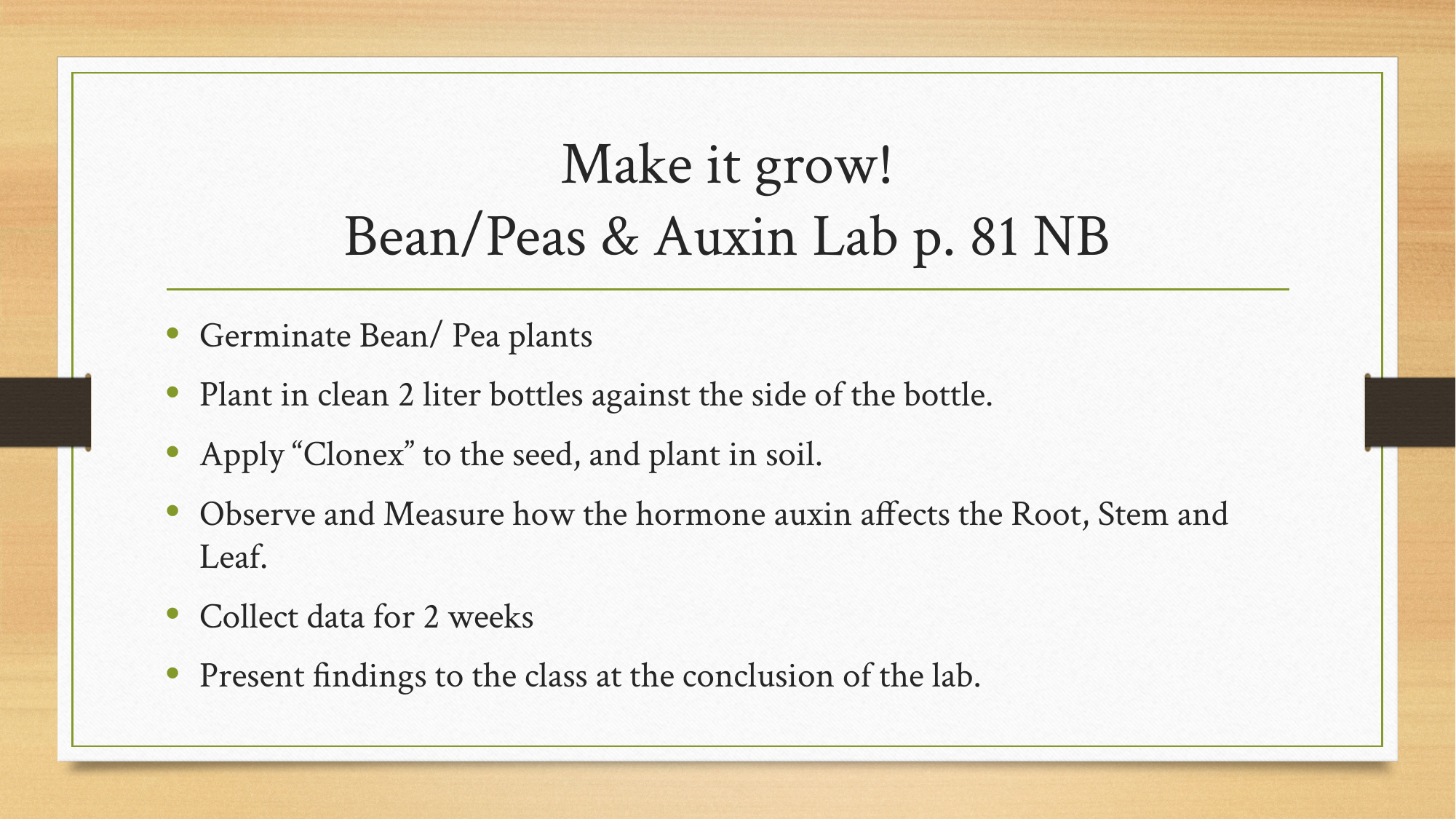

# Make it grow! Bean/Peas & Auxin Lab p. 81 NB
Germinate Bean/ Pea plants
Plant in clean 2 liter bottles against the side of the bottle.
Apply “Clonex” to the seed, and plant in soil.
Observe and Measure how the hormone auxin affects the Root, Stem and Leaf.
Collect data for 2 weeks
Present findings to the class at the conclusion of the lab.